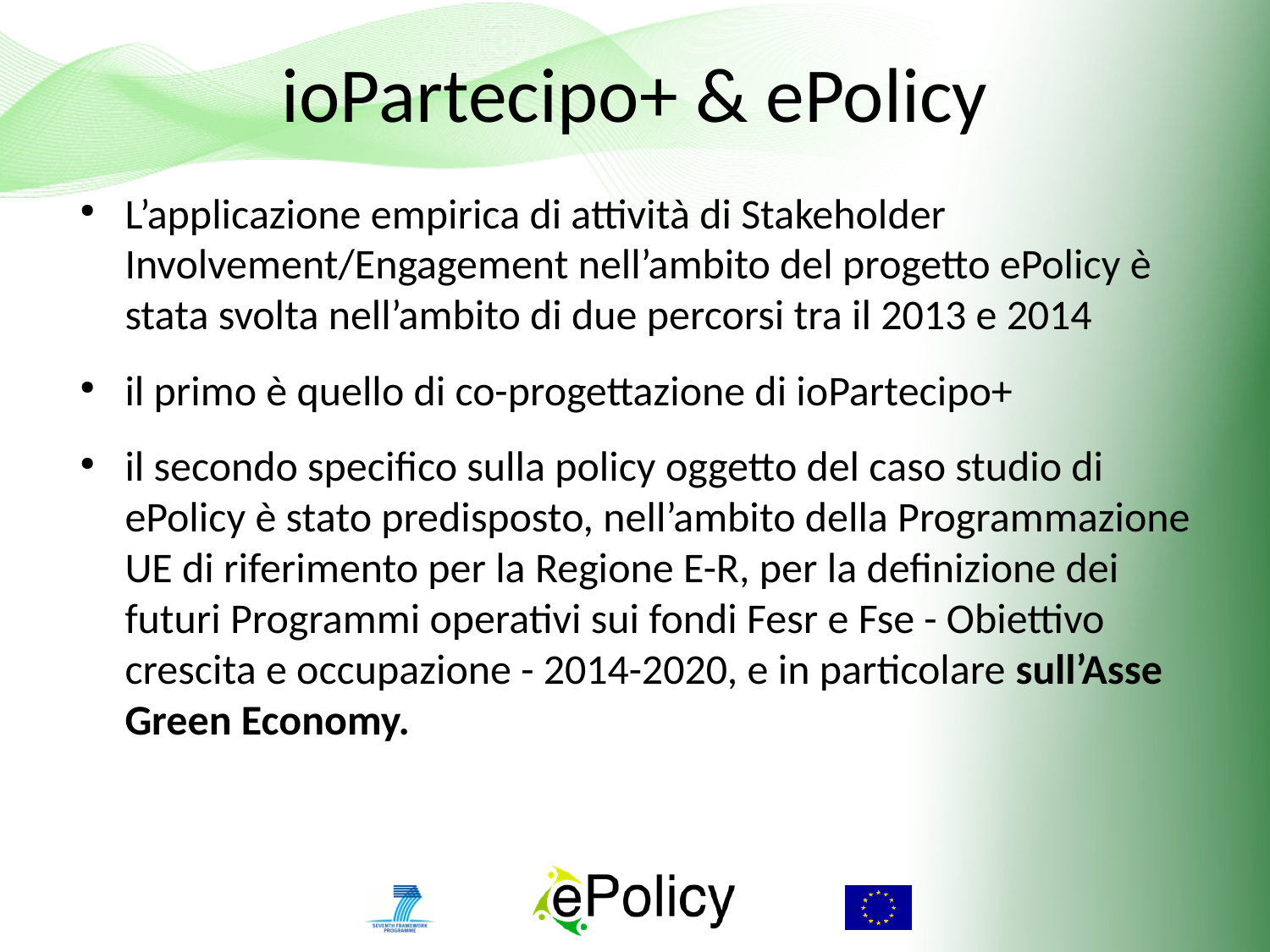

ioPartecipo+ & ePolicy
L’applicazione empirica di attività di Stakeholder Involvement/Engagement nell’ambito del progetto ePolicy è stata svolta nell’ambito di due percorsi tra il 2013 e 2014
il primo è quello di co-progettazione di ioPartecipo+
il secondo specifico sulla policy oggetto del caso studio di ePolicy è stato predisposto, nell’ambito della Programmazione UE di riferimento per la Regione E-R, per la definizione dei futuri Programmi operativi sui fondi Fesr e Fse - Obiettivo crescita e occupazione - 2014-2020, e in particolare sull’Asse Green Economy.